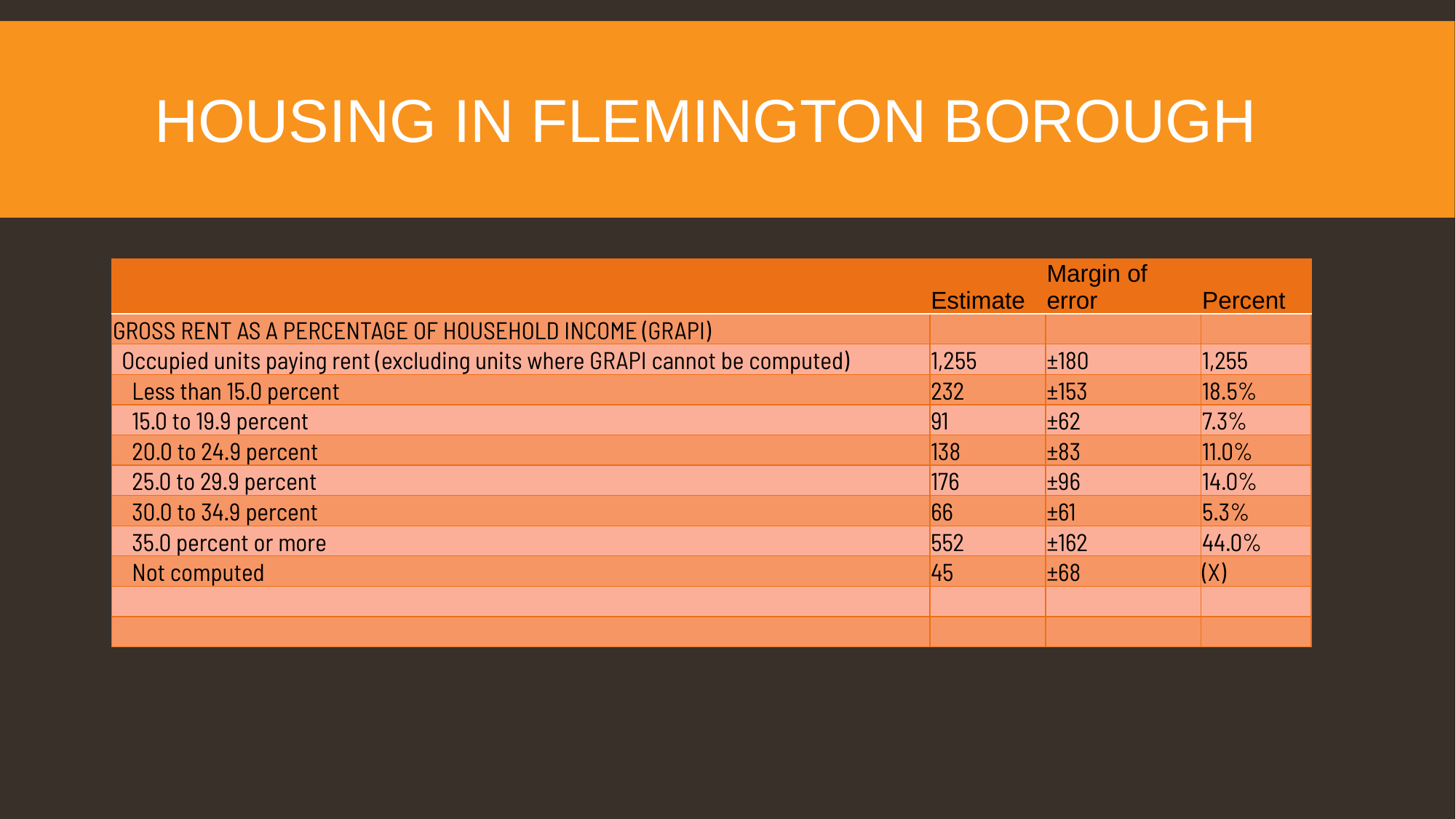

# Housing in Flemington Borough
|  | Estimate | Margin of error | Percent |
| --- | --- | --- | --- |
| GROSS RENT AS A PERCENTAGE OF HOUSEHOLD INCOME (GRAPI) |  |  |  |
| Occupied units paying rent (excluding units where GRAPI cannot be computed) | 1,255 | ±180 | 1,255 |
| Less than 15.0 percent | 232 | ±153 | 18.5% |
| 15.0 to 19.9 percent | 91 | ±62 | 7.3% |
| 20.0 to 24.9 percent | 138 | ±83 | 11.0% |
| 25.0 to 29.9 percent | 176 | ±96 | 14.0% |
| 30.0 to 34.9 percent | 66 | ±61 | 5.3% |
| 35.0 percent or more | 552 | ±162 | 44.0% |
| Not computed | 45 | ±68 | (X) |
|  |  |  |  |
|  |  |  |  |